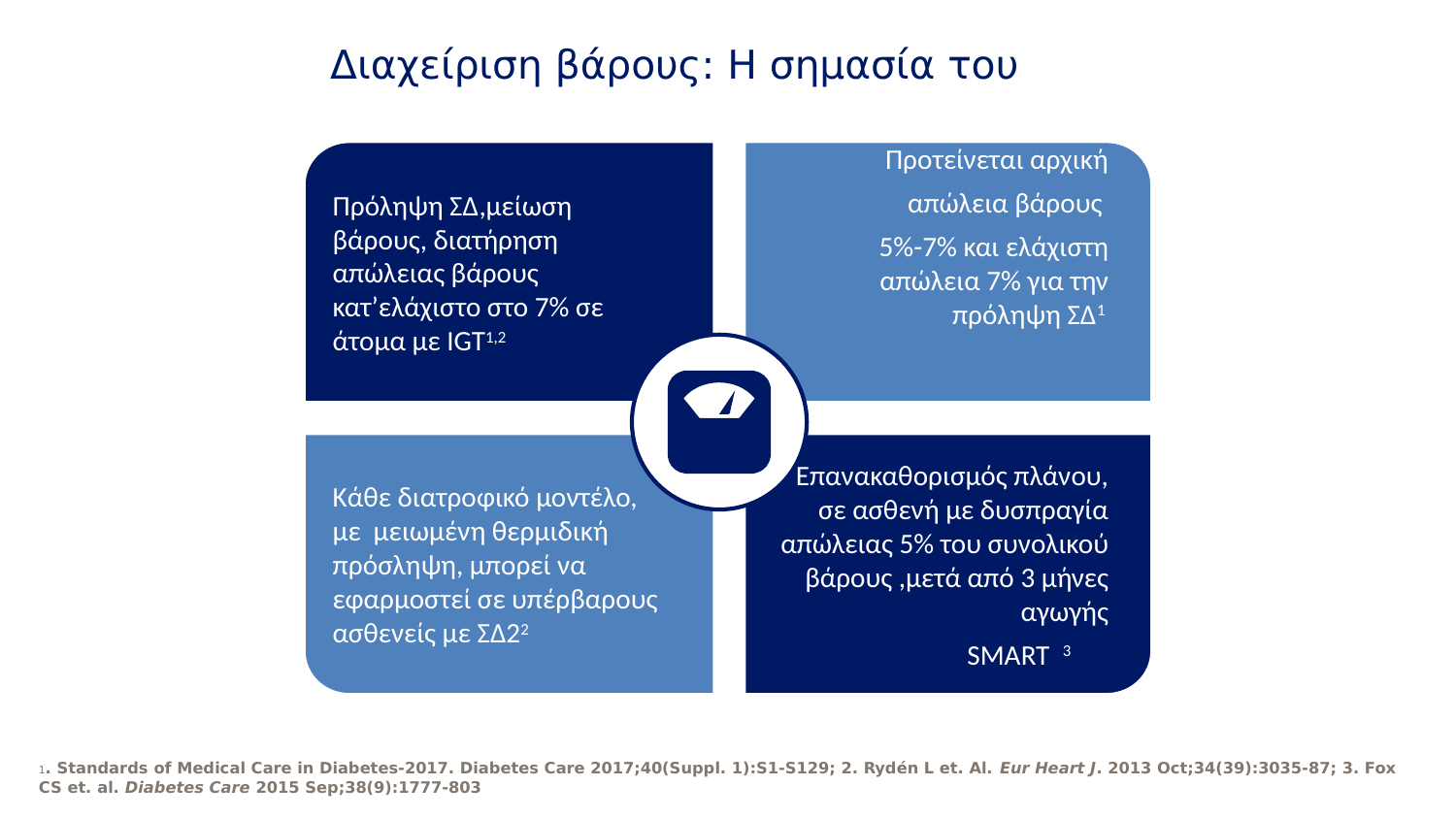

# Διαχείριση βάρους: Η σημασία του

Πρόληψη ΣΔ,μείωση βάρους, διατήρηση απώλειας βάρους κατ’ελάχιστο στο 7% σε άτομα με IGT1,2
Προτείνεται αρχική
απώλεια βάρους
5%-7% και ελάχιστη απώλεια 7% για την πρόληψη ΣΔ1

Κάθε διατροφικό μοντέλο, με  μειωμένη θερμιδική πρόσληψη, μπορεί να εφαρμοστεί σε υπέρβαρους  ασθενείς με ΣΔ22
   Επανακαθορισμός πλάνου, σε ασθενή με δυσπραγία απώλειας 5% του συνολικού βάρους ,μετά από 3 μήνες αγωγής
SMART  3

1. Standards of Medical Care in Diabetes-2017. Diabetes Care 2017;40(Suppl. 1):S1-S129; 2. Rydén L et. Al. Eur Heart J. 2013 Oct;34(39):3035-87; 3. Fox CS et. al. Diabetes Care 2015 Sep;38(9):1777-803